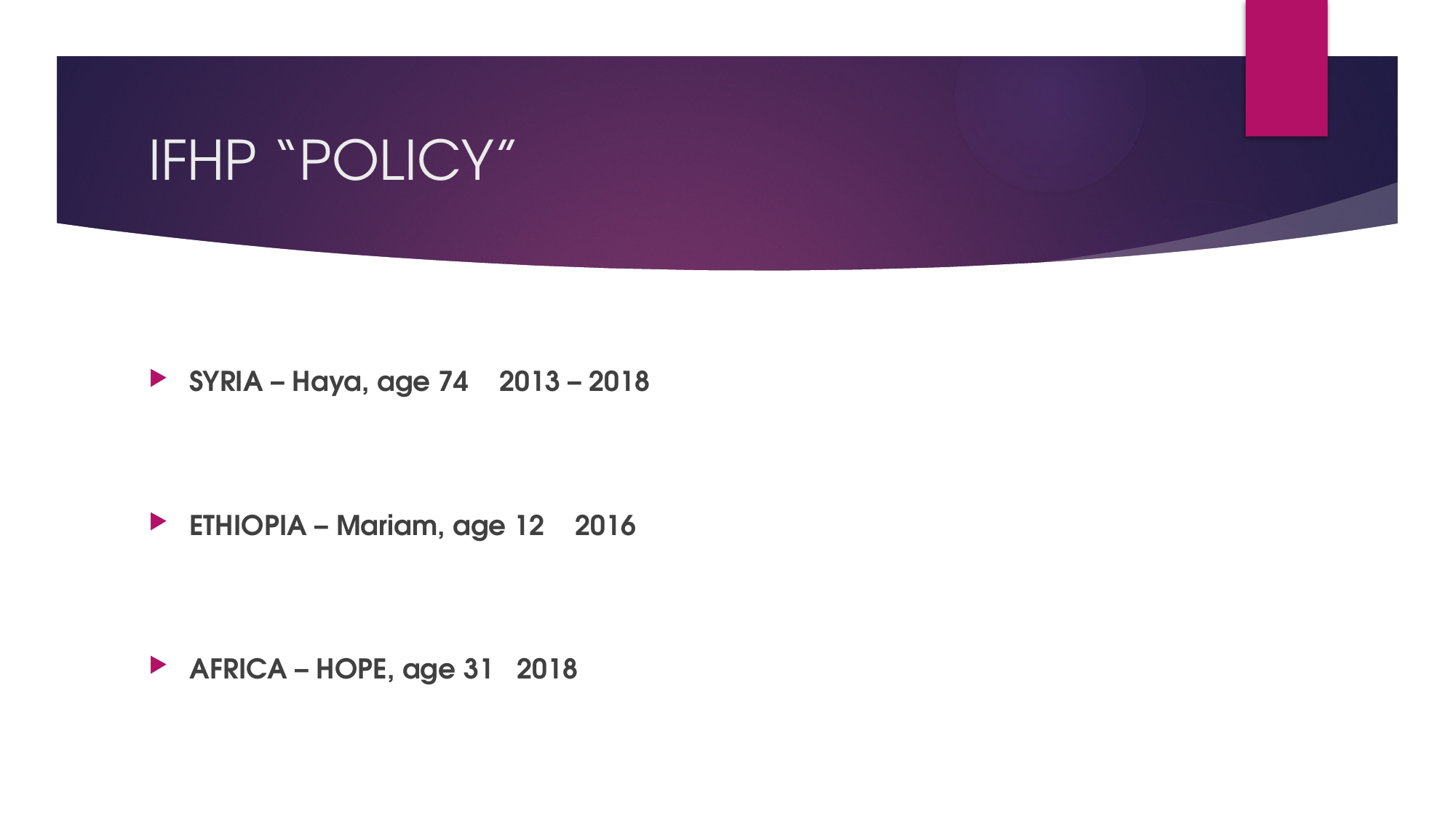

# IFHP “POLICY”

SYRIA – Haya, age 74    2013 – 2018

ETHIOPIA – Mariam, age 12    2016

AFRICA – HOPE, age 31 	2018